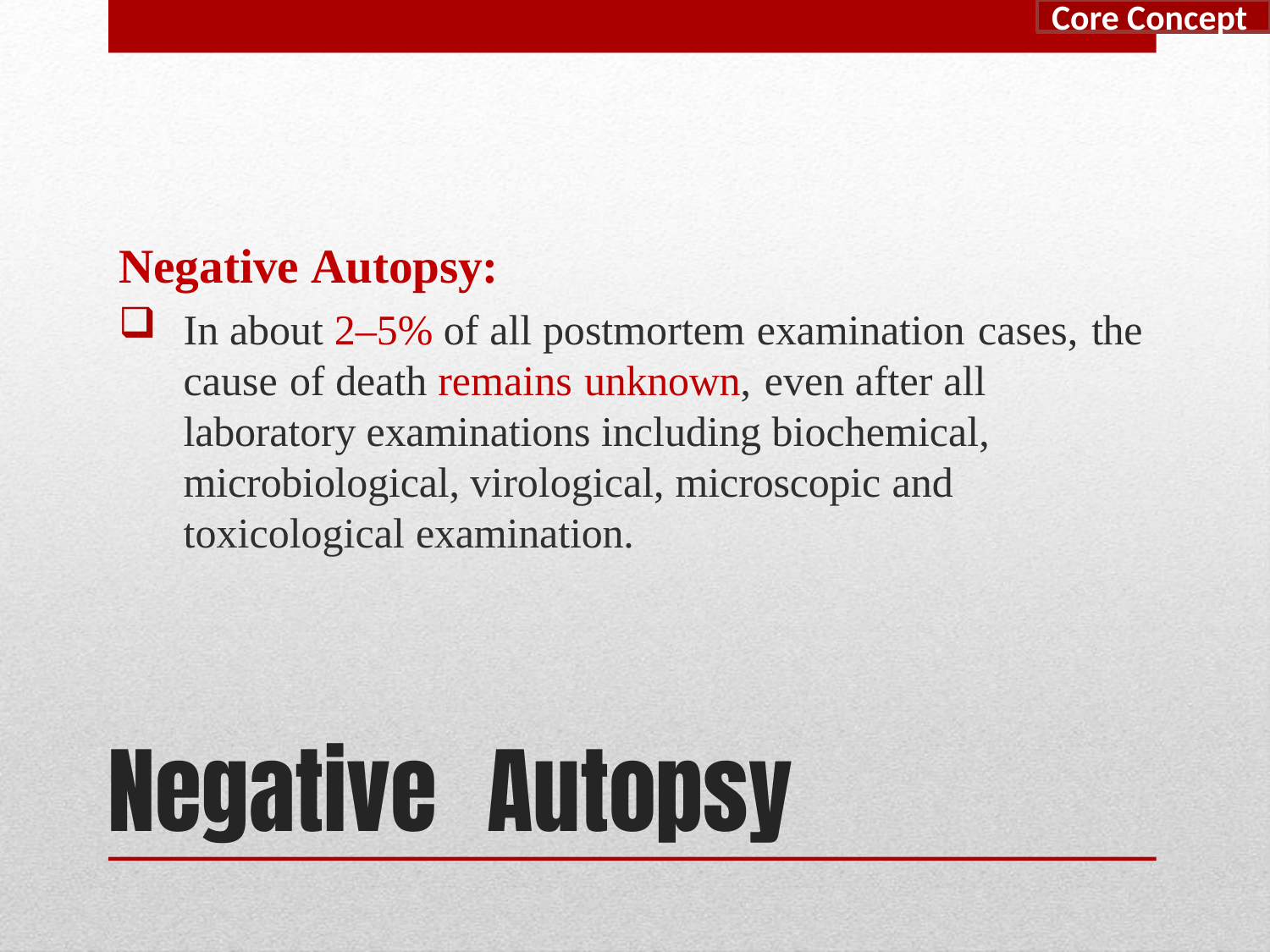

Core Concept
# Negative Autopsy:
In about 2–5% of all postmortem examination cases, the cause of death remains unknown, even after all laboratory examinations including biochemical, microbiological, virological, microscopic and toxicological examination.
Negative	Autopsy